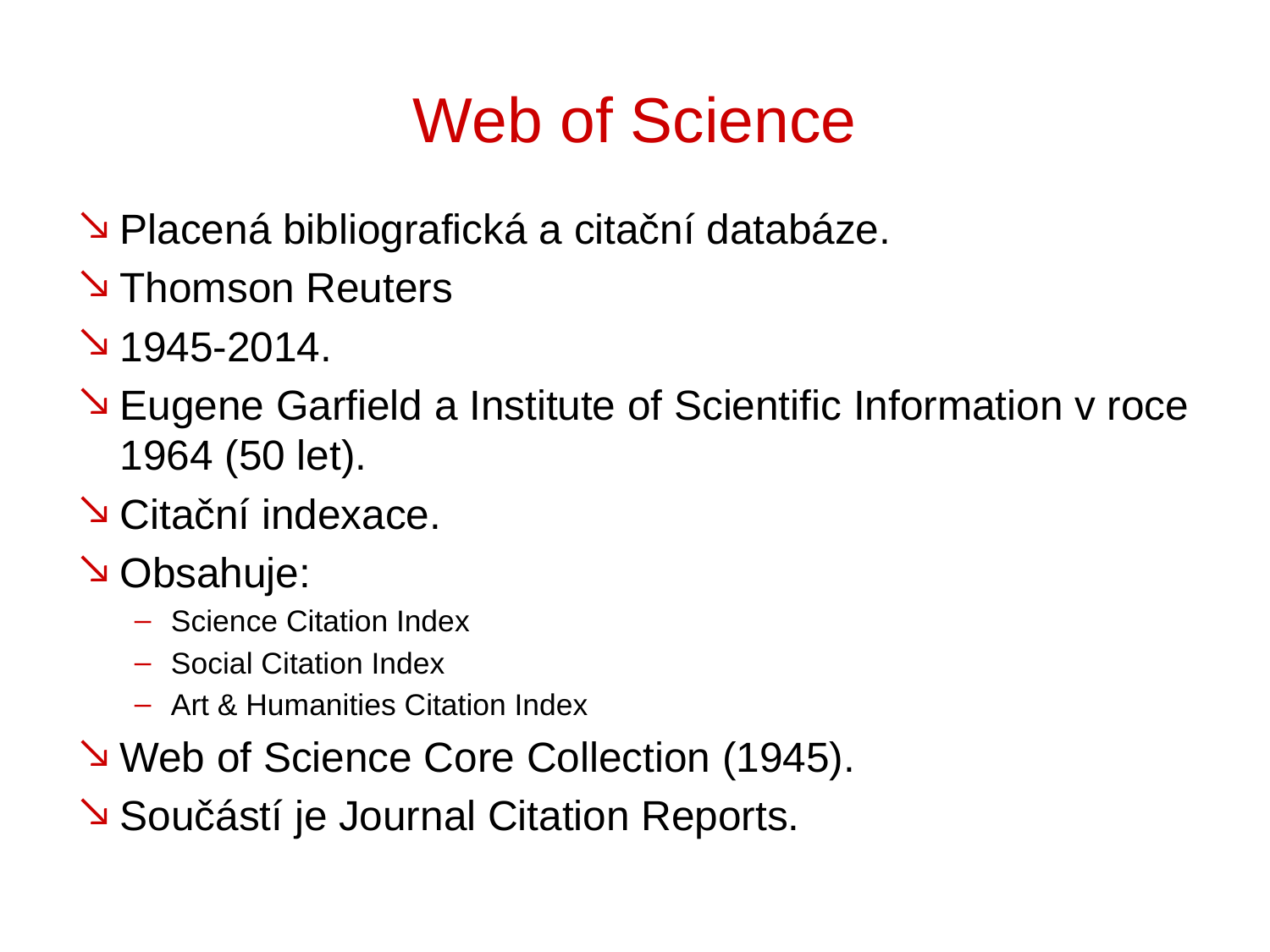

# Web of Science
Placená bibliografická a citační databáze.
Thomson Reuters
1945-2014.
Eugene Garfield a Institute of Scientific Information v roce 1964 (50 let).
Citační indexace.
Obsahuje:
Science Citation Index
Social Citation Index
Art & Humanities Citation Index
Web of Science Core Collection (1945).
Součástí je Journal Citation Reports.